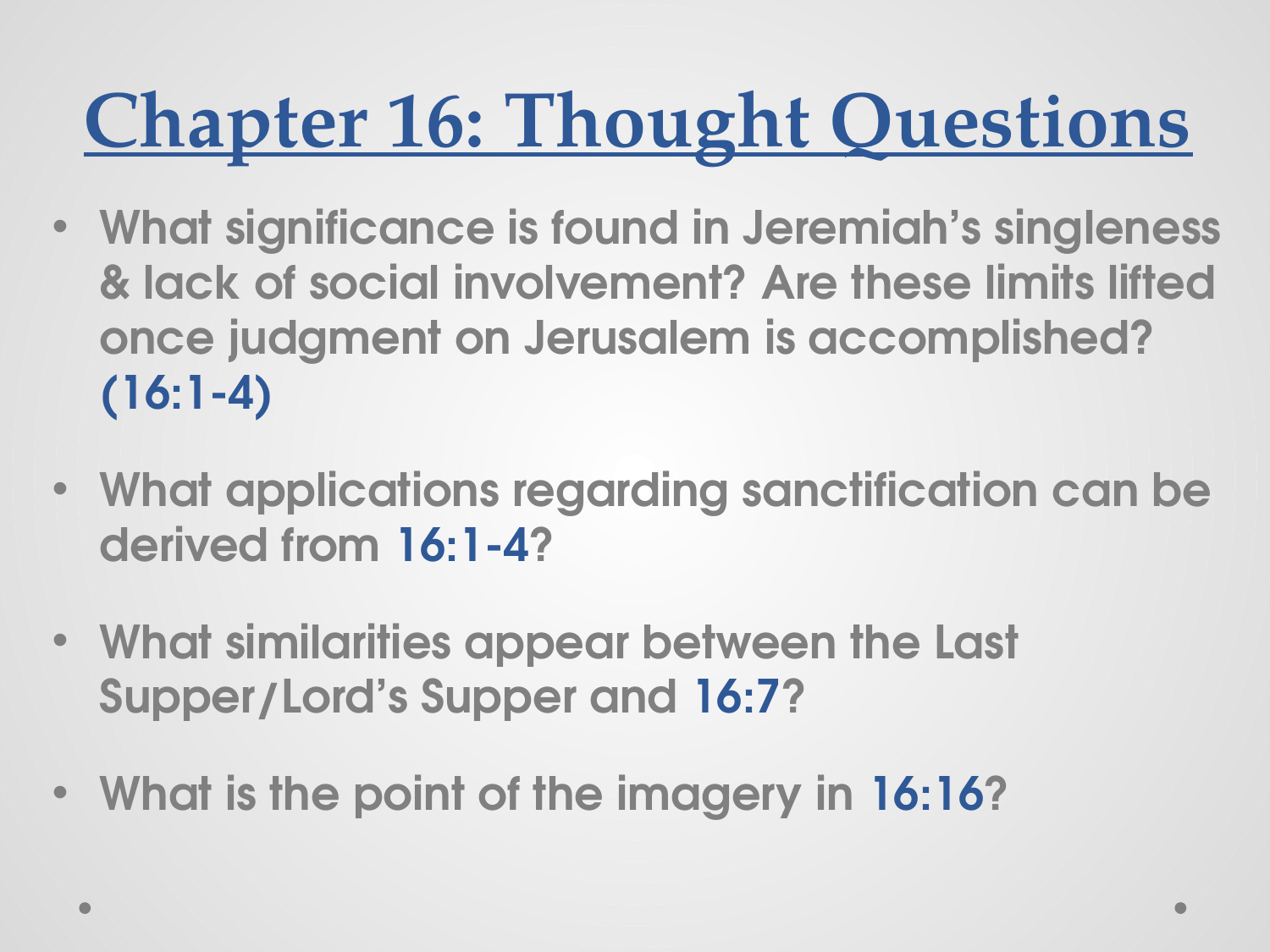

# Chapter 16: Thought Questions
What significance is found in Jeremiah’s singleness & lack of social involvement? Are these limits lifted once judgment on Jerusalem is accomplished? (16:1-4)
What applications regarding sanctification can be derived from 16:1-4?
What similarities appear between the Last Supper/Lord’s Supper and 16:7?
What is the point of the imagery in 16:16?